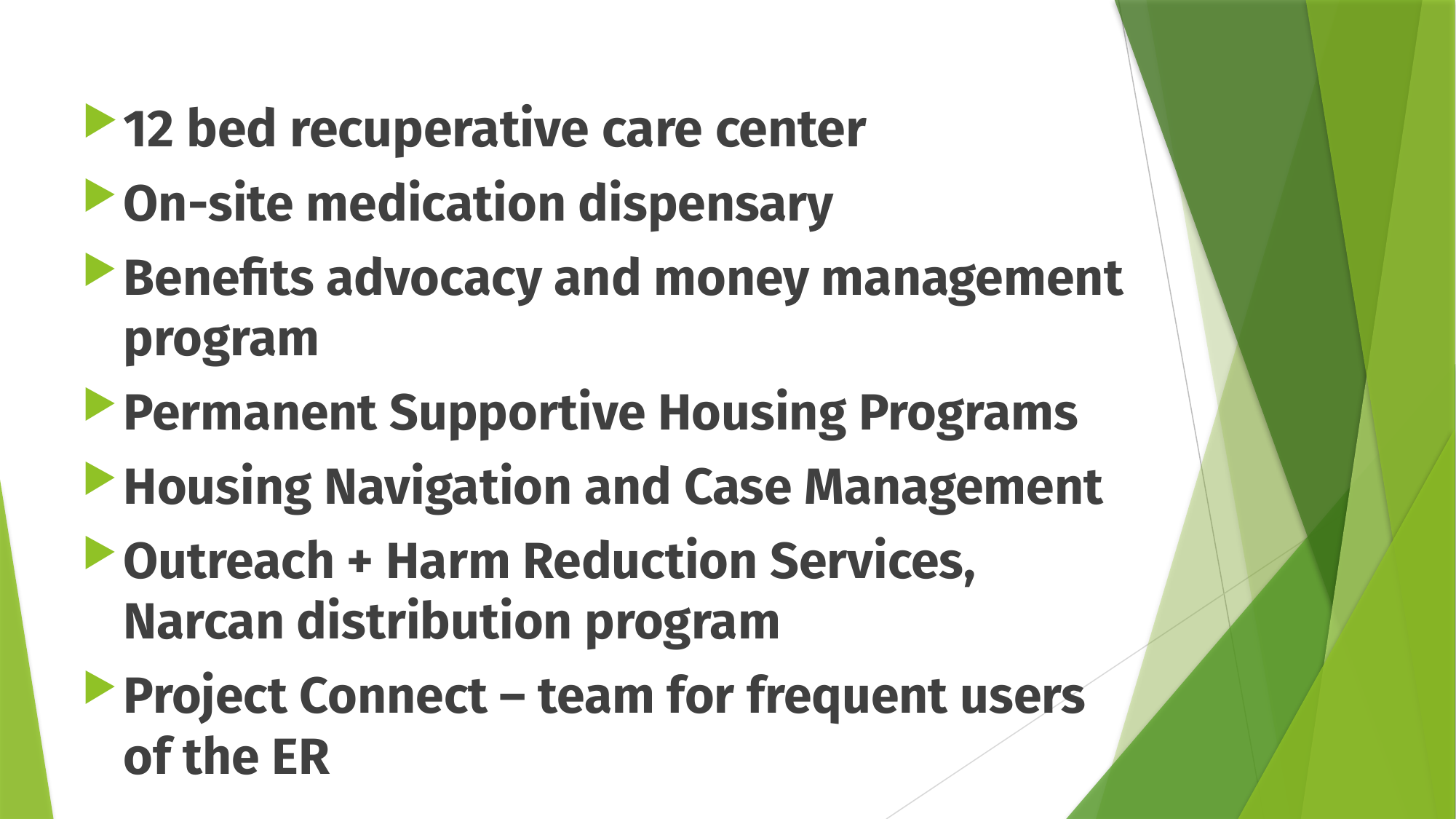

12 bed recuperative care center
On-site medication dispensary
Benefits advocacy and money management program
Permanent Supportive Housing Programs
Housing Navigation and Case Management
Outreach + Harm Reduction Services, Narcan distribution program
Project Connect – team for frequent users of the ER